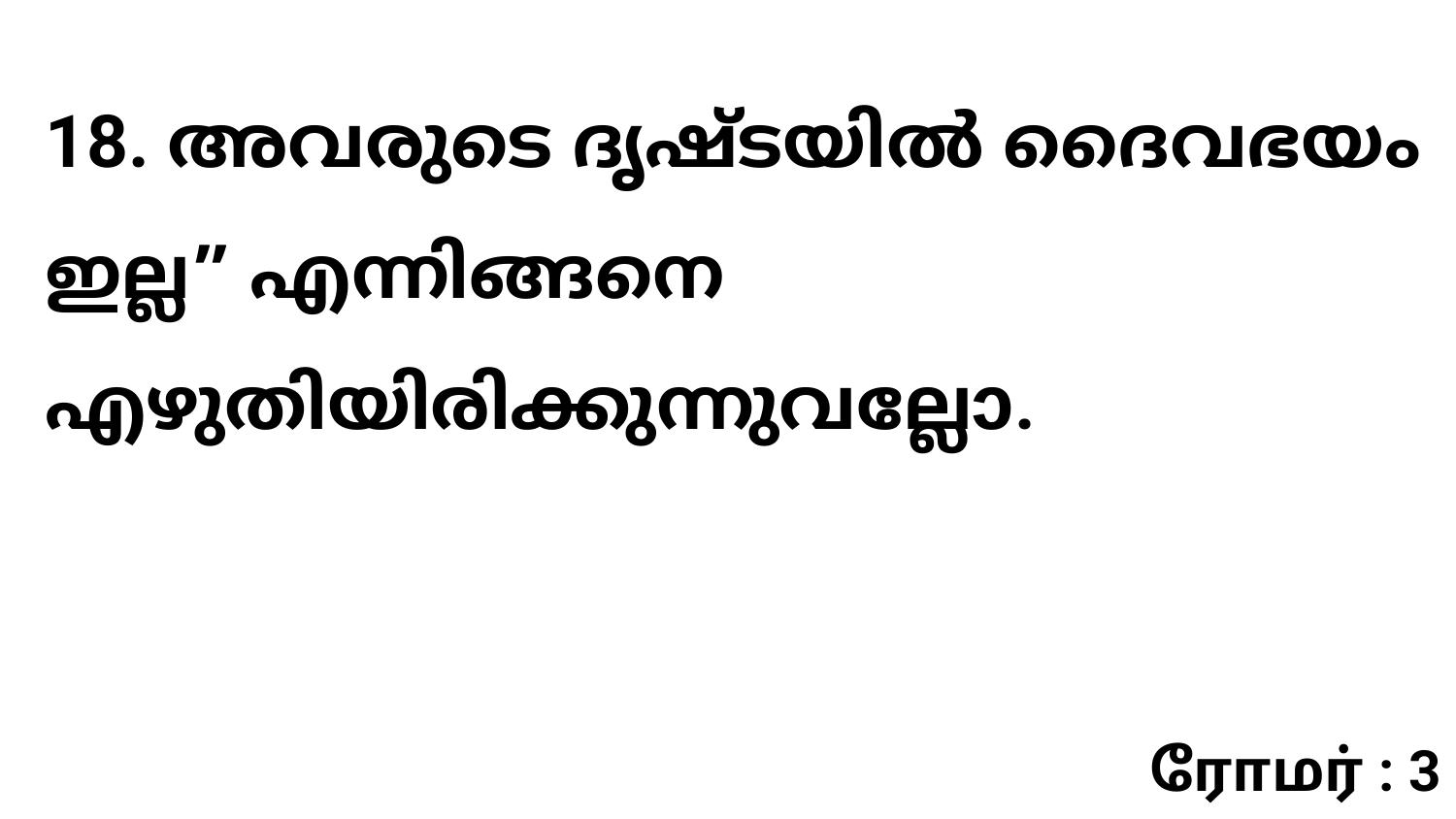

18. അവരുടെ ദൃഷ്ടയിൽ ദൈവഭയം ഇല്ല” എന്നിങ്ങനെ എഴുതിയിരിക്കുന്നുവല്ലോ.
ரோமர் : 3